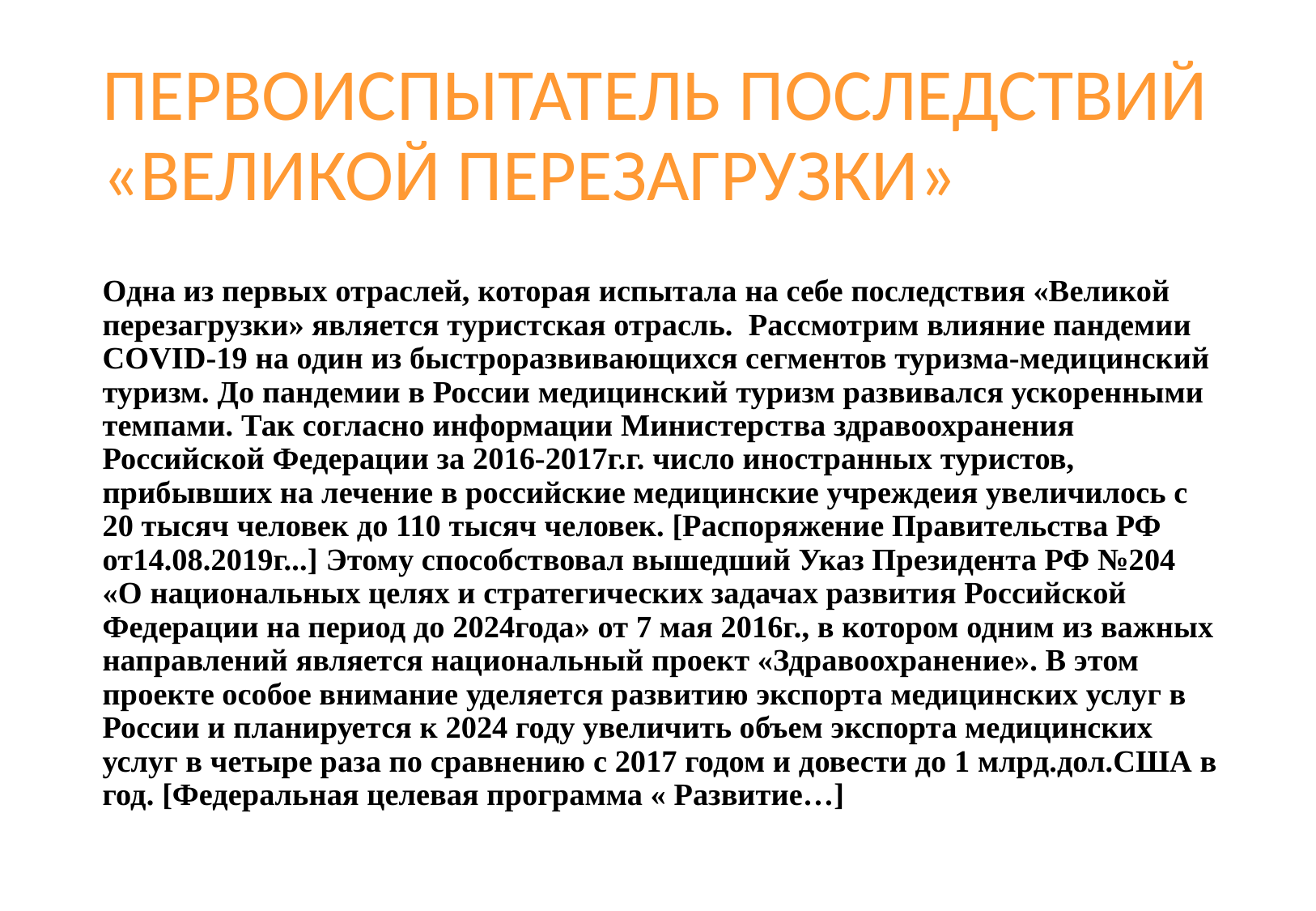

# ПЕРВОИСПЫТАТЕЛЬ ПОСЛЕДСТВИЙ «ВЕЛИКОЙ ПЕРЕЗАГРУЗКИ»
Одна из первых отраслей, которая испытала на себе последствия «Великой перезагрузки» является туристская отрасль.  Рассмотрим влияние пандемии СOVID-19 на один из быстроразвивающихся сегментов туризма-медицинский туризм. До пандемии в России медицинский туризм развивался ускоренными темпами. Так согласно информации Министерства здравоохранения Российской Федерации за 2016-2017г.г. число иностранных туристов, прибывших на лечение в российские медицинские учреждеия увеличилось с 20 тысяч человек до 110 тысяч человек. [Распоряжение Правительства РФ от14.08.2019г...] Этому способствовал вышедший Указ Президента РФ №204 «О национальных целях и стратегических задачах развития Российской Федерации на период до 2024года» от 7 мая 2016г., в котором одним из важных направлений является национальный проект «Здравоохранение». В этом проекте особое внимание уделяется развитию экспорта медицинских услуг в России и планируется к 2024 году увеличить объем экспорта медицинских услуг в четыре раза по сравнению с 2017 годом и довести до 1 млрд.дол.США в год. [Федеральная целевая программа « Развитие…]